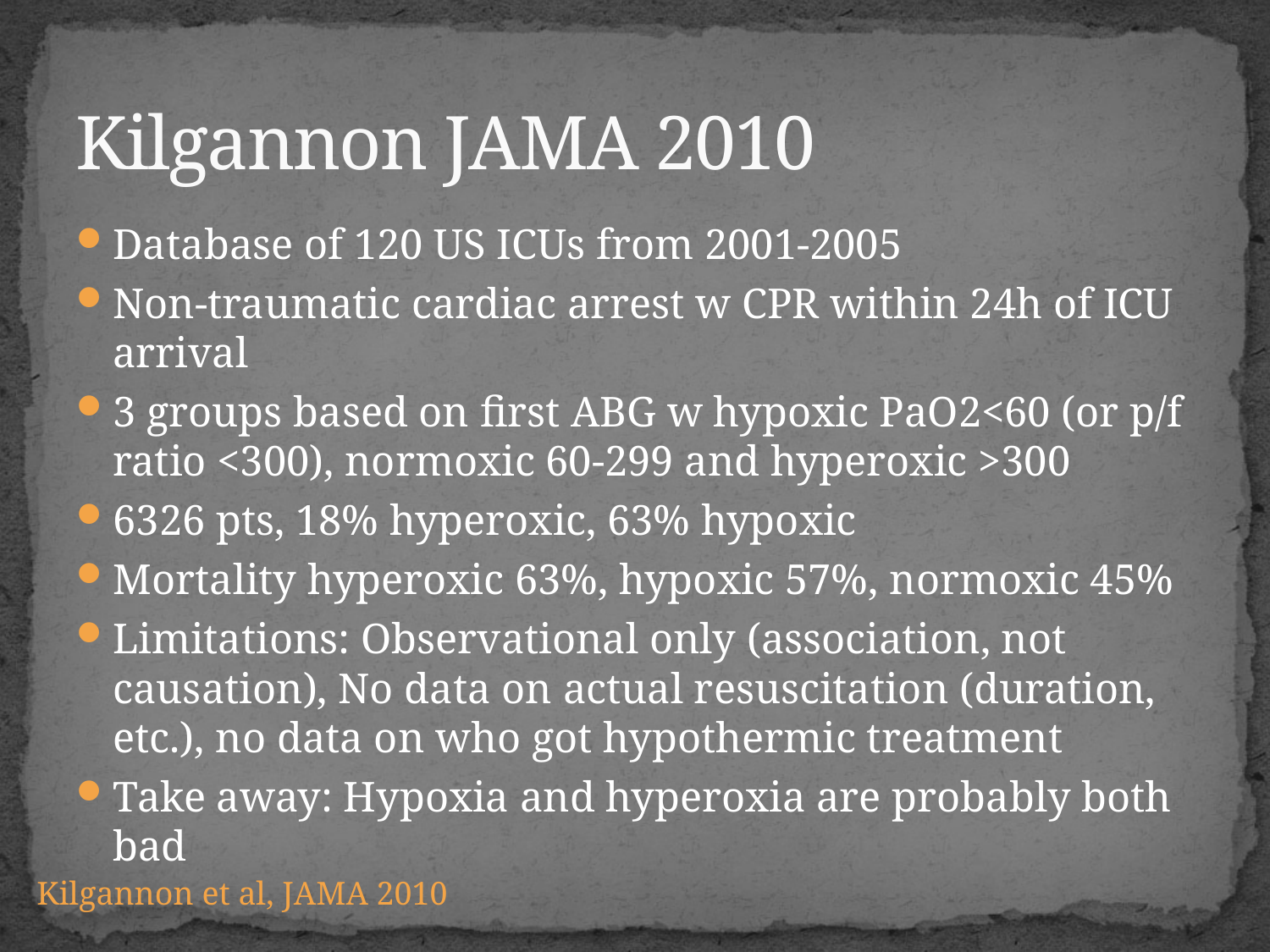

# Kilgannon JAMA 2010
Database of 120 US ICUs from 2001-2005
Non-traumatic cardiac arrest w CPR within 24h of ICU arrival
3 groups based on first ABG w hypoxic PaO2<60 (or p/f ratio <300), normoxic 60-299 and hyperoxic >300
6326 pts, 18% hyperoxic, 63% hypoxic
Mortality hyperoxic 63%, hypoxic 57%, normoxic 45%
Limitations: Observational only (association, not causation), No data on actual resuscitation (duration, etc.), no data on who got hypothermic treatment
Take away: Hypoxia and hyperoxia are probably both bad
Kilgannon et al, JAMA 2010